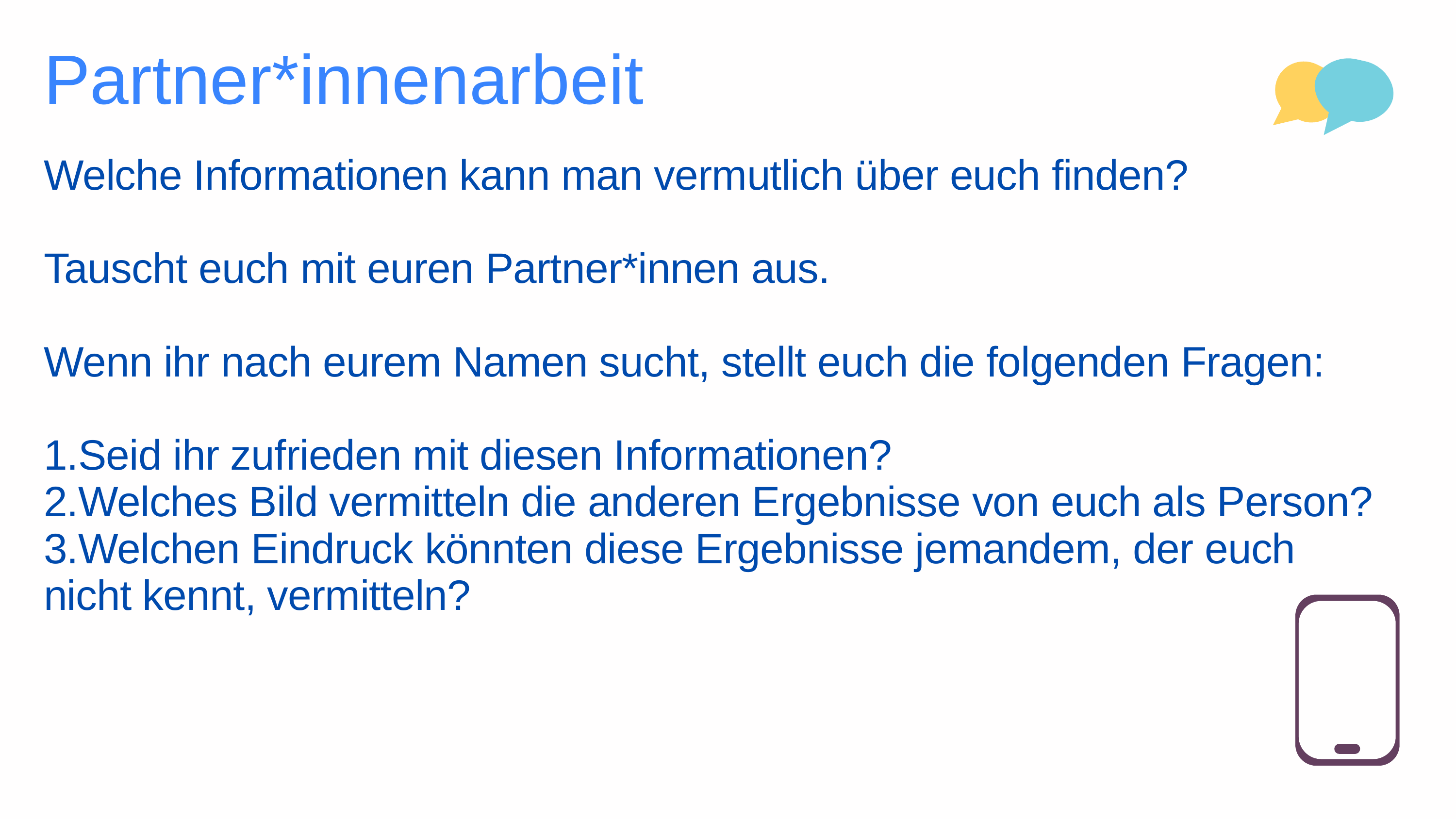

Partner*innenarbeit

Welche Informationen kann man vermutlich über euch finden?

Tauscht euch mit euren Partner*innen aus.

Wenn ihr nach eurem Namen sucht, stellt euch die folgenden Fragen:

1.Seid ihr zufrieden mit diesen Informationen?
2.Welches Bild vermitteln die anderen Ergebnisse von euch als Person?
3.Welchen Eindruck könnten diese Ergebnisse jemandem, der euch
nicht kennt, vermitteln?